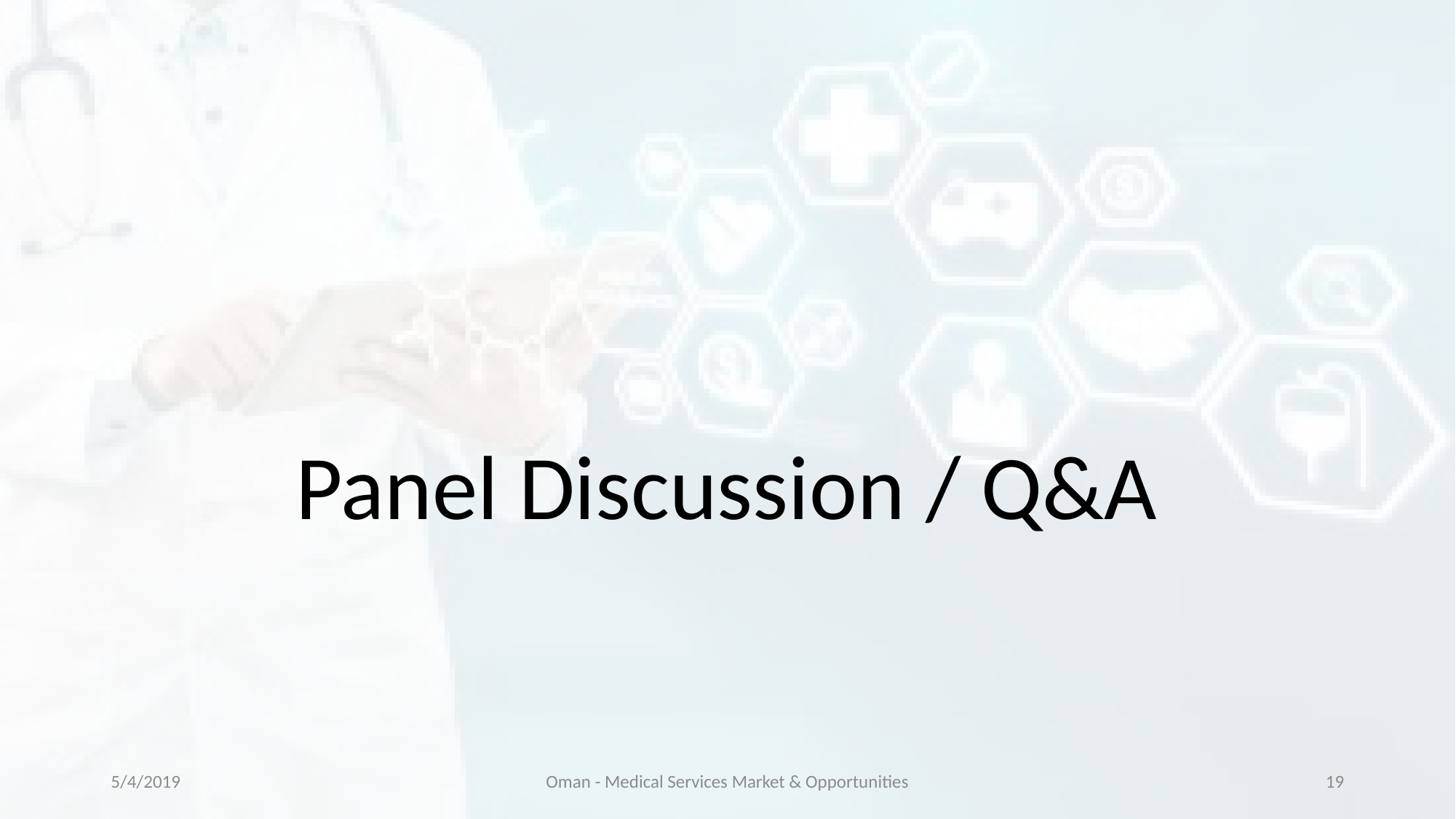

# Panel Discussion / Q&A

5/4/2019
Oman - Medical Services Market & Opportunities
19